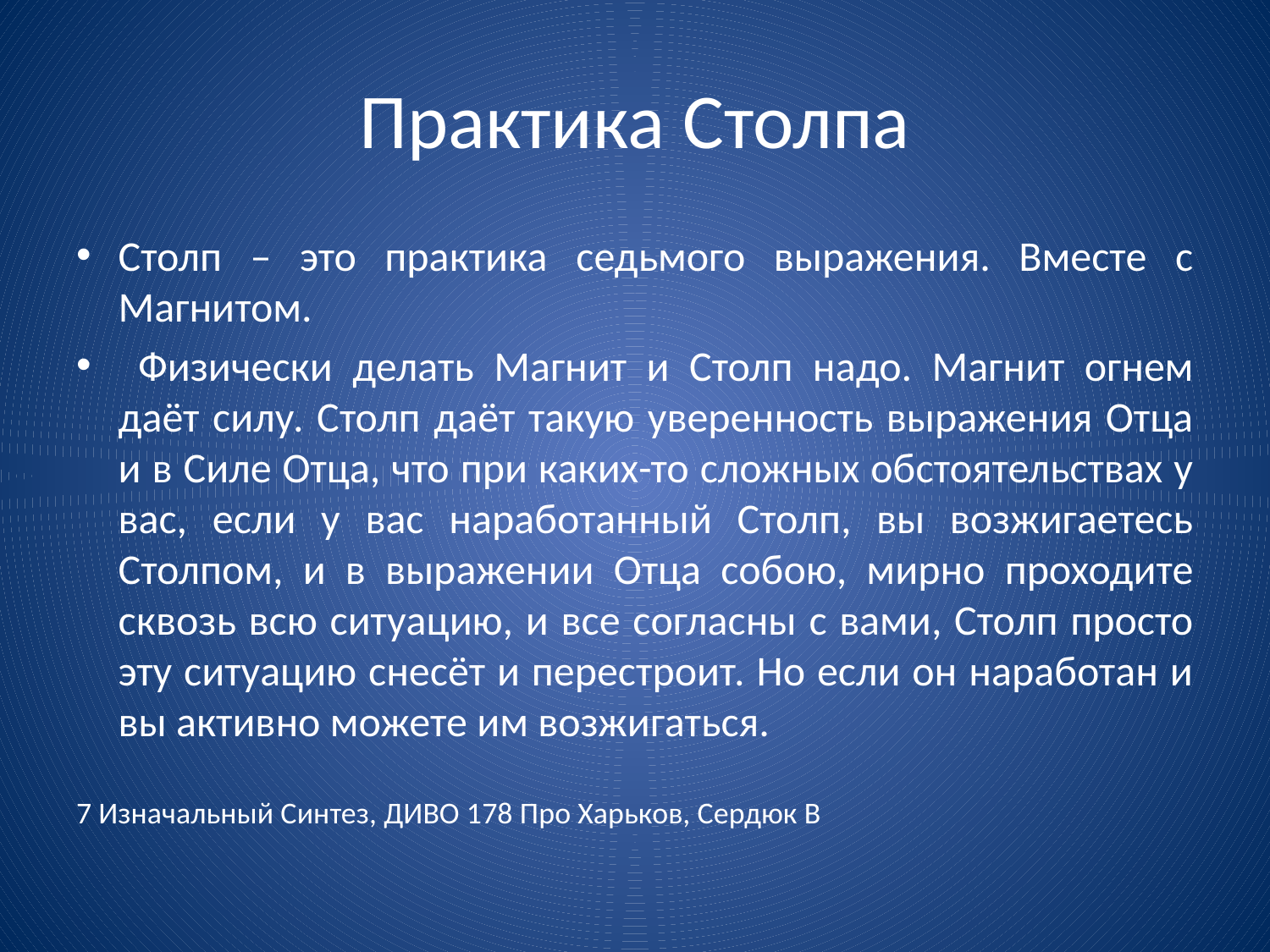

# Практика Столпа
Столп – это практика седьмого выражения. Вместе с Магнитом.
 Физически делать Магнит и Столп надо. Магнит огнем даёт силу. Столп даёт такую уверенность выражения Отца и в Силе Отца, что при каких-то сложных обстоятельствах у вас, если у вас наработанный Столп, вы возжигаетесь Столпом, и в выражении Отца собою, мирно проходите сквозь всю ситуацию, и все согласны с вами, Столп просто эту ситуацию снесёт и перестроит. Но если он наработан и вы активно можете им возжигаться.

7 Изначальный Синтез, ДИВО 178 Про Харьков, Сердюк В